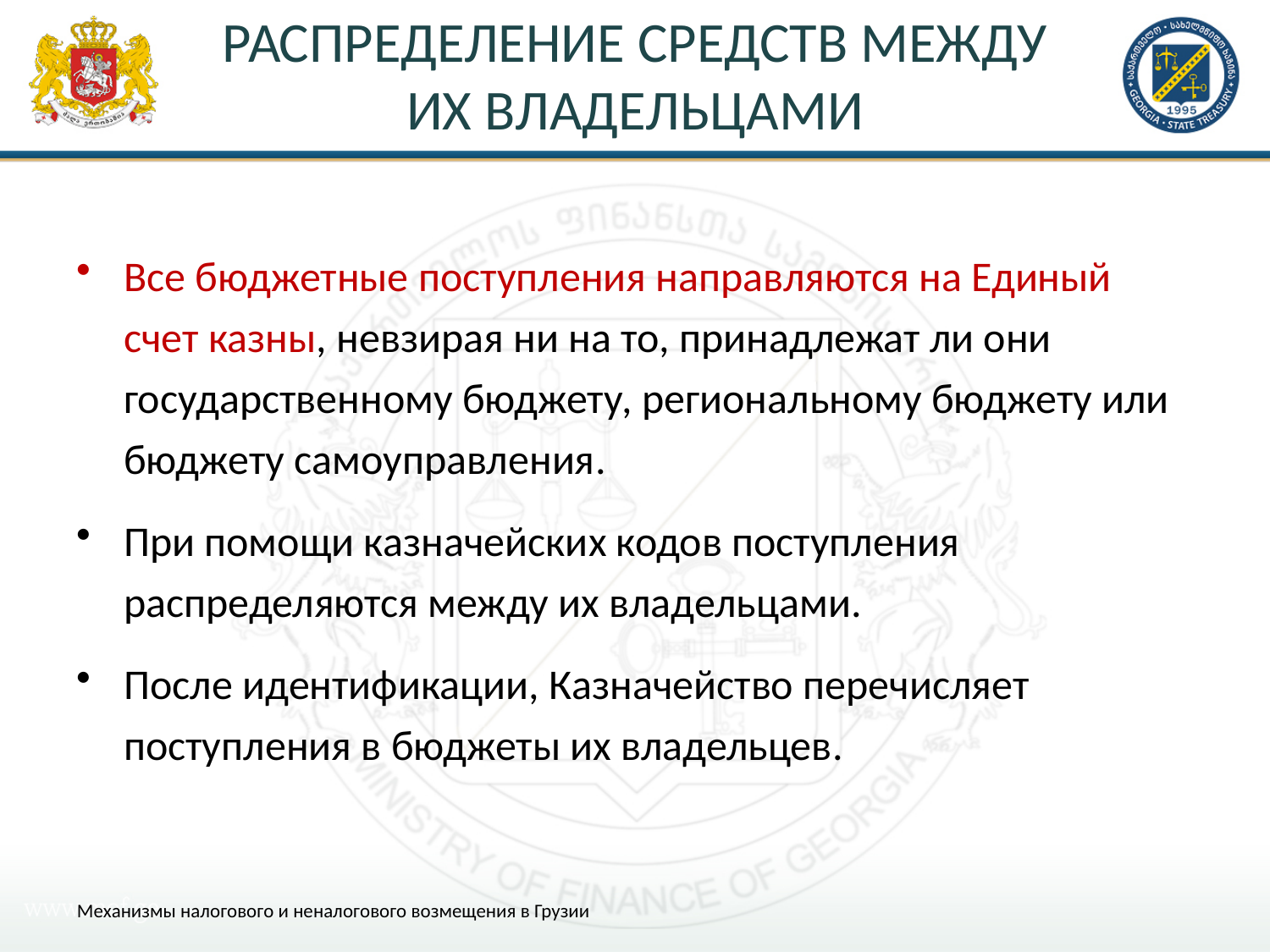

РАСПРЕДЕЛЕНИЕ СРЕДСТВ МЕЖДУ ИХ ВЛАДЕЛЬЦАМИ
Все бюджетные поступления направляются на Единый счет казны, невзирая ни на то, принадлежат ли они государственному бюджету, региональному бюджету или бюджету самоуправления.
При помощи казначейских кодов поступления распределяются между их владельцами.
После идентификации, Казначейство перечисляет поступления в бюджеты их владельцев.
Механизмы налогового и неналогового возмещения в Грузии